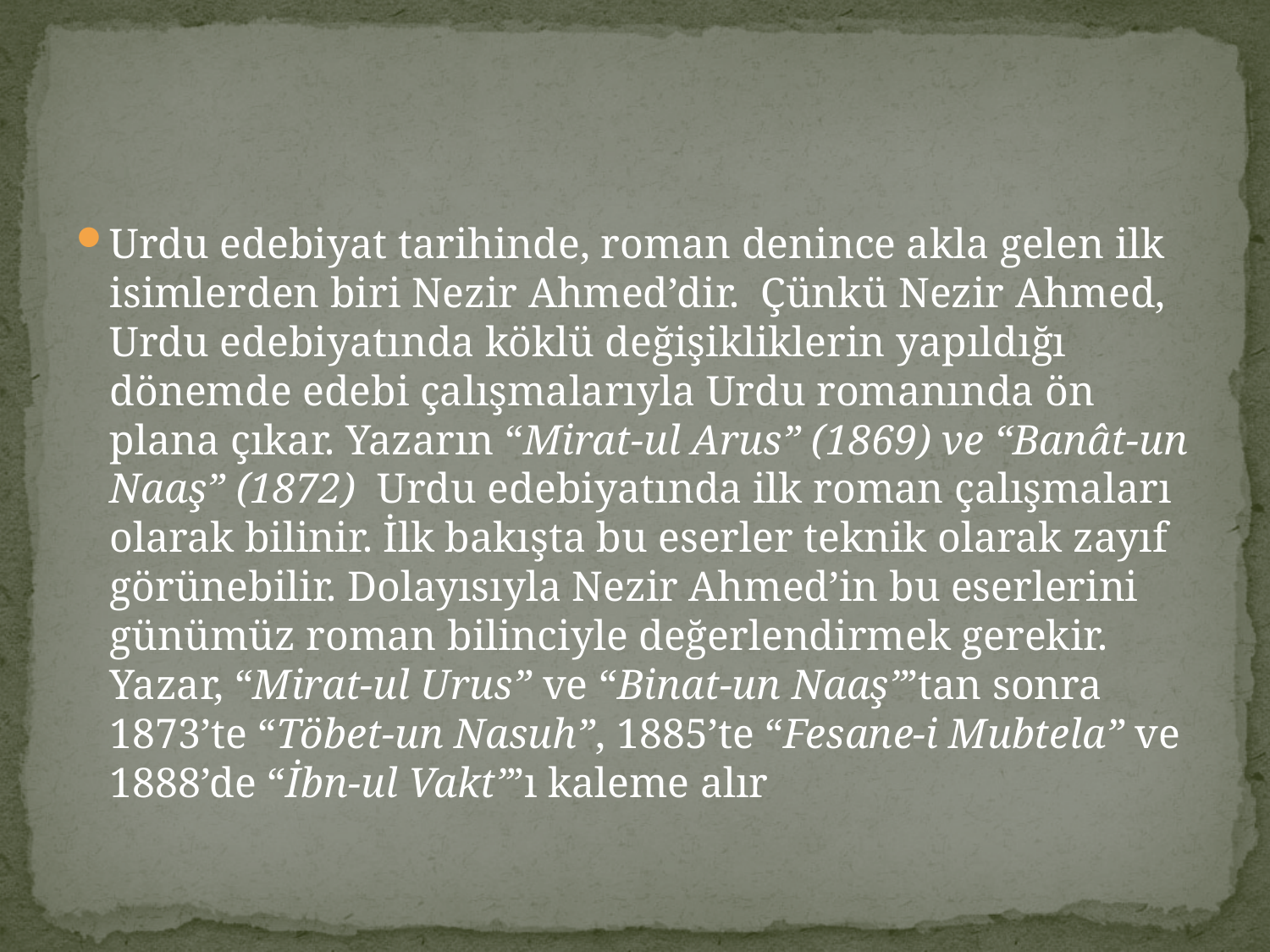

#
Urdu edebiyat tarihinde, roman denince akla gelen ilk isimlerden biri Nezir Ahmed’dir.  Çünkü Nezir Ahmed, Urdu edebiyatında köklü değişikliklerin yapıldığı dönemde edebi çalışmalarıyla Urdu romanında ön plana çıkar. Yazarın “Mirat-ul Arus” (1869) ve “Banât-un Naaş” (1872)  Urdu edebiyatında ilk roman çalışmaları olarak bilinir. İlk bakışta bu eserler teknik olarak zayıf görünebilir. Dolayısıyla Nezir Ahmed’in bu eserlerini günümüz roman bilinciyle değerlendirmek gerekir. Yazar, “Mirat-ul Urus” ve “Binat-un Naaş”’tan sonra 1873’te “Töbet-un Nasuh”, 1885’te “Fesane-i Mubtela” ve 1888’de “İbn-ul Vakt”’ı kaleme alır